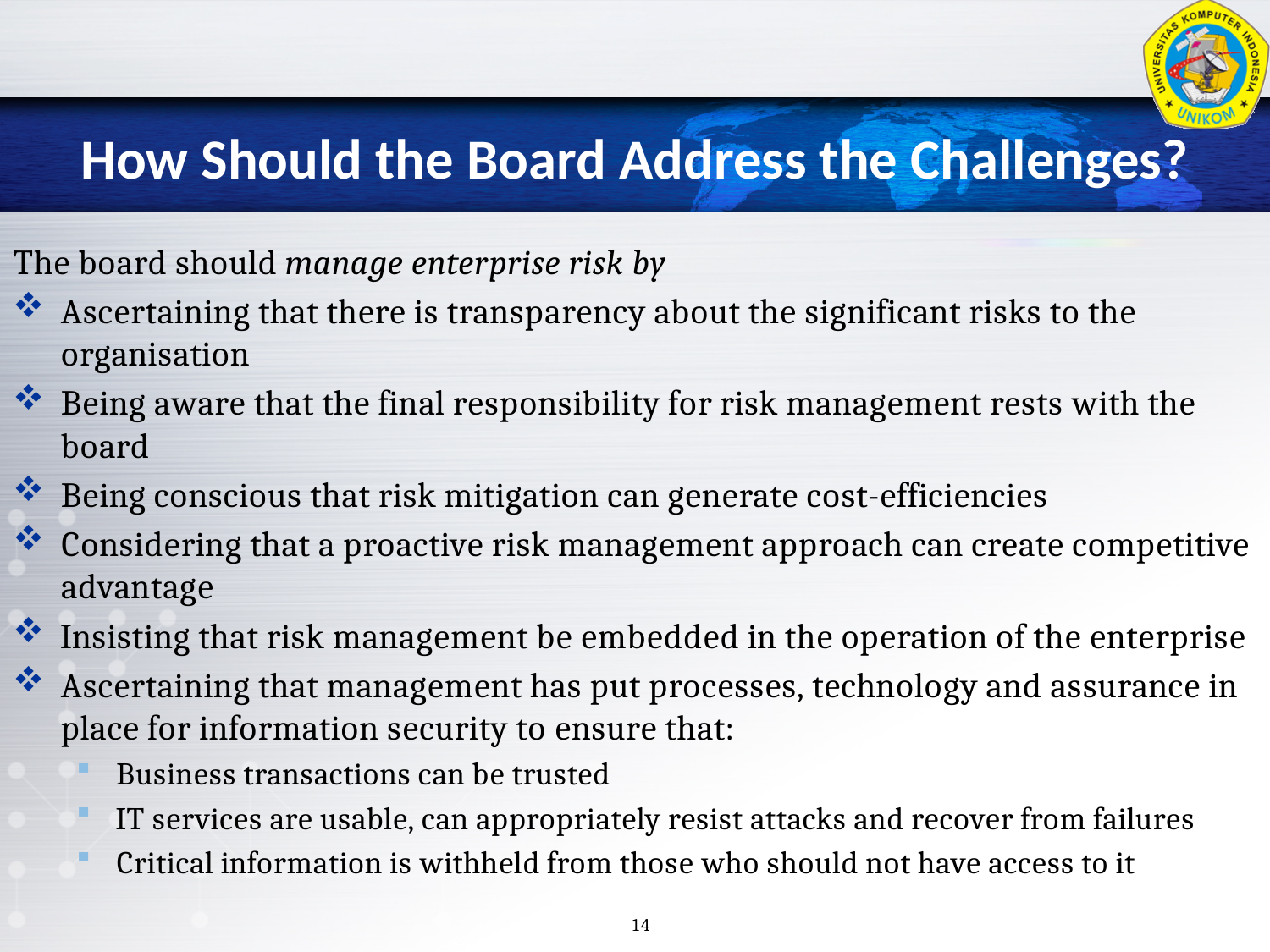

# How Should the Board Address the Challenges?
The board should manage enterprise risk by
Ascertaining that there is transparency about the significant risks to the organisation
Being aware that the final responsibility for risk management rests with the board
Being conscious that risk mitigation can generate cost-efficiencies
Considering that a proactive risk management approach can create competitive advantage
Insisting that risk management be embedded in the operation of the enterprise
Ascertaining that management has put processes, technology and assurance in place for information security to ensure that:
Business transactions can be trusted
IT services are usable, can appropriately resist attacks and recover from failures
Critical information is withheld from those who should not have access to it
14